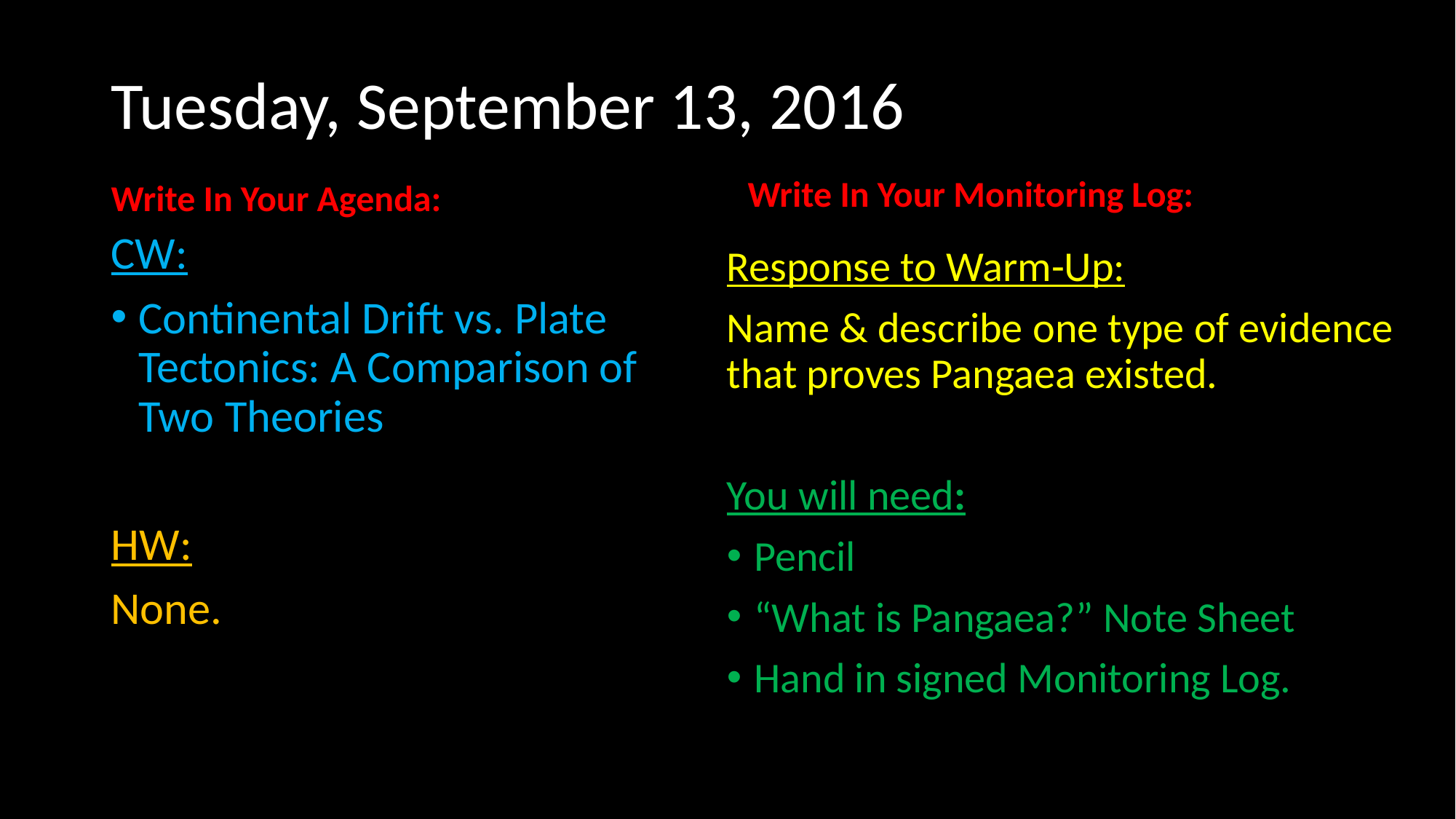

# Tuesday, September 13, 2016
Write In Your Agenda:
Write In Your Monitoring Log:
CW:
Continental Drift vs. Plate Tectonics: A Comparison of Two Theories

HW:
None.
Response to Warm-Up:
Name & describe one type of evidence that proves Pangaea existed.

You will need:
Pencil
“What is Pangaea?” Note Sheet
Hand in signed Monitoring Log.